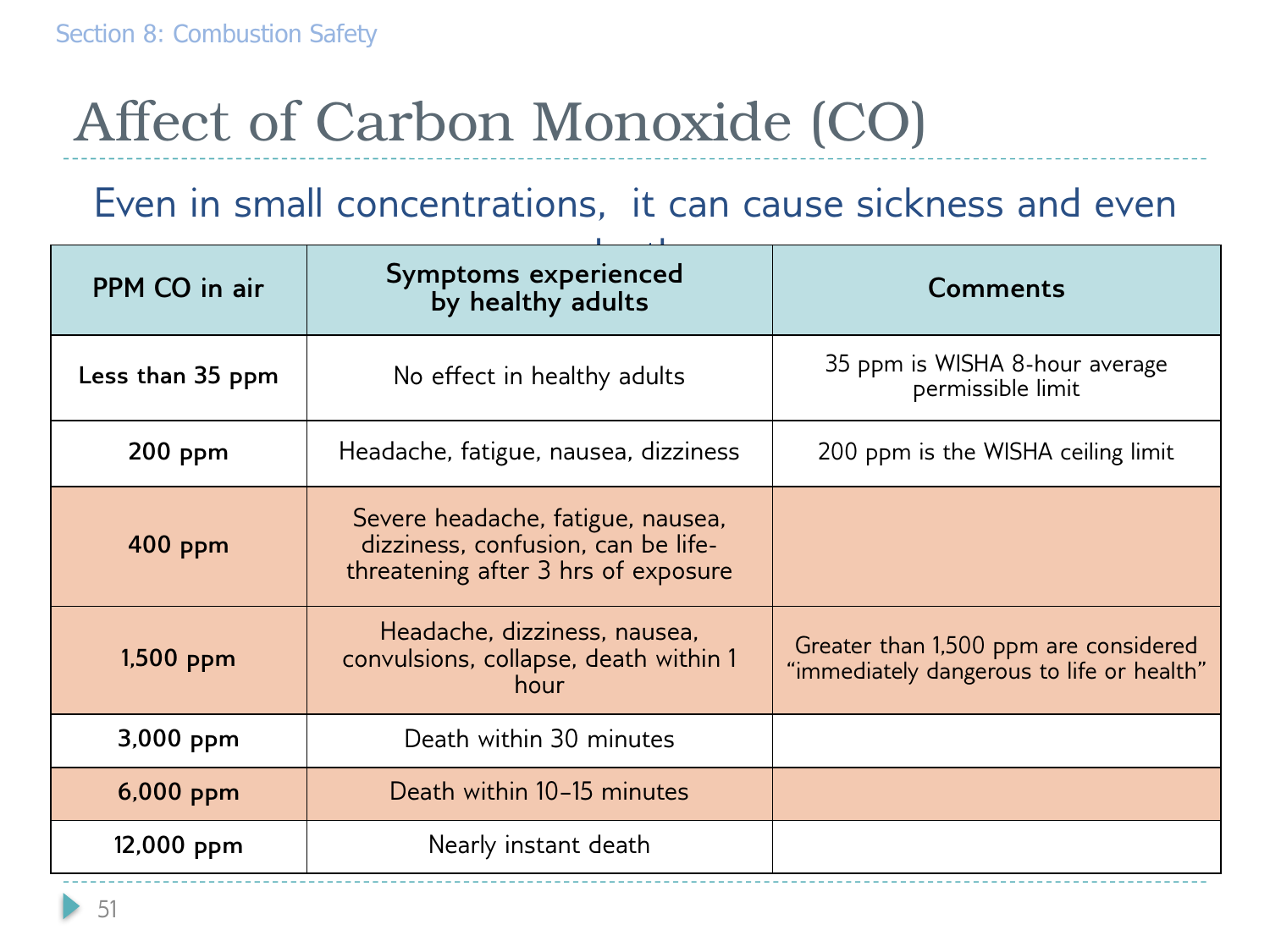

Section 8: Combustion Safety
# Affect of Carbon Monoxide (CO)
Even in small concentrations,  it can cause sickness and even death.
| PPM CO in air | Symptoms experienced by healthy adults | Comments |
| --- | --- | --- |
| Less than 35 ppm | No effect in healthy adults | 35 ppm is WISHA 8-hour average permissible limit |
| 200 ppm | Headache, fatigue, nausea, dizziness | 200 ppm is the WISHA ceiling limit |
| 400 ppm | Severe headache, fatigue, nausea, dizziness, confusion, can be life-threatening after 3 hrs of exposure |  |
| 1,500 ppm | Headache, dizziness, nausea, convulsions, collapse, death within 1 hour | Greater than 1,500 ppm are considered “immediately dangerous to life or health” |
| 3,000 ppm | Death within 30 minutes |  |
| 6,000 ppm | Death within 10–15 minutes |  |
| 12,000 ppm | Nearly instant death |  |
51